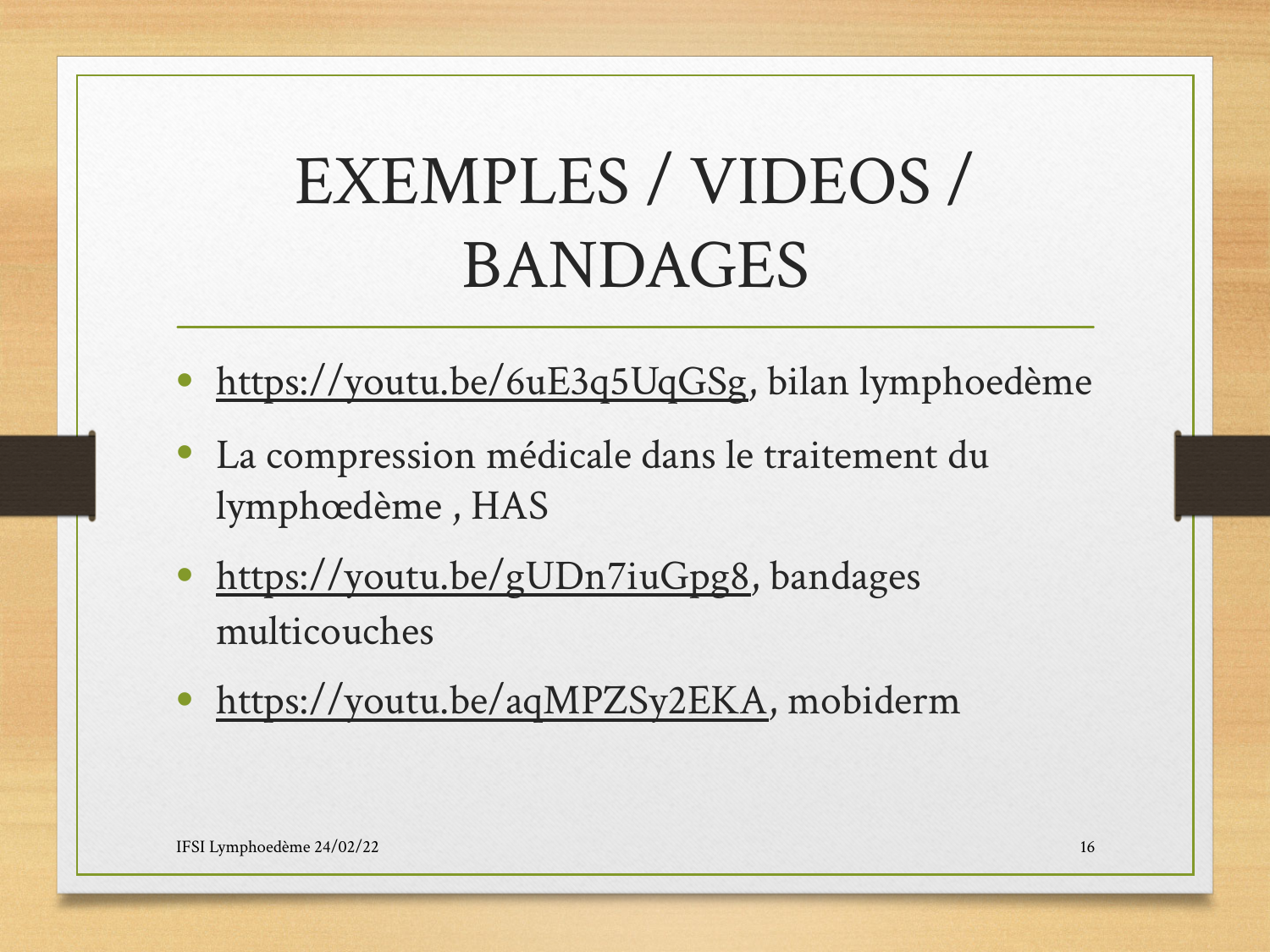

# EXEMPLES / VIDEOS / BANDAGES
https://youtu.be/6uE3q5UqGSg, bilan lymphoedème
La compression médicale dans le traitement du lymphœdème , HAS
https://youtu.be/gUDn7iuGpg8, bandages multicouches
https://youtu.be/aqMPZSy2EKA, mobiderm

IFSI Lymphoedème 24/02/22
16